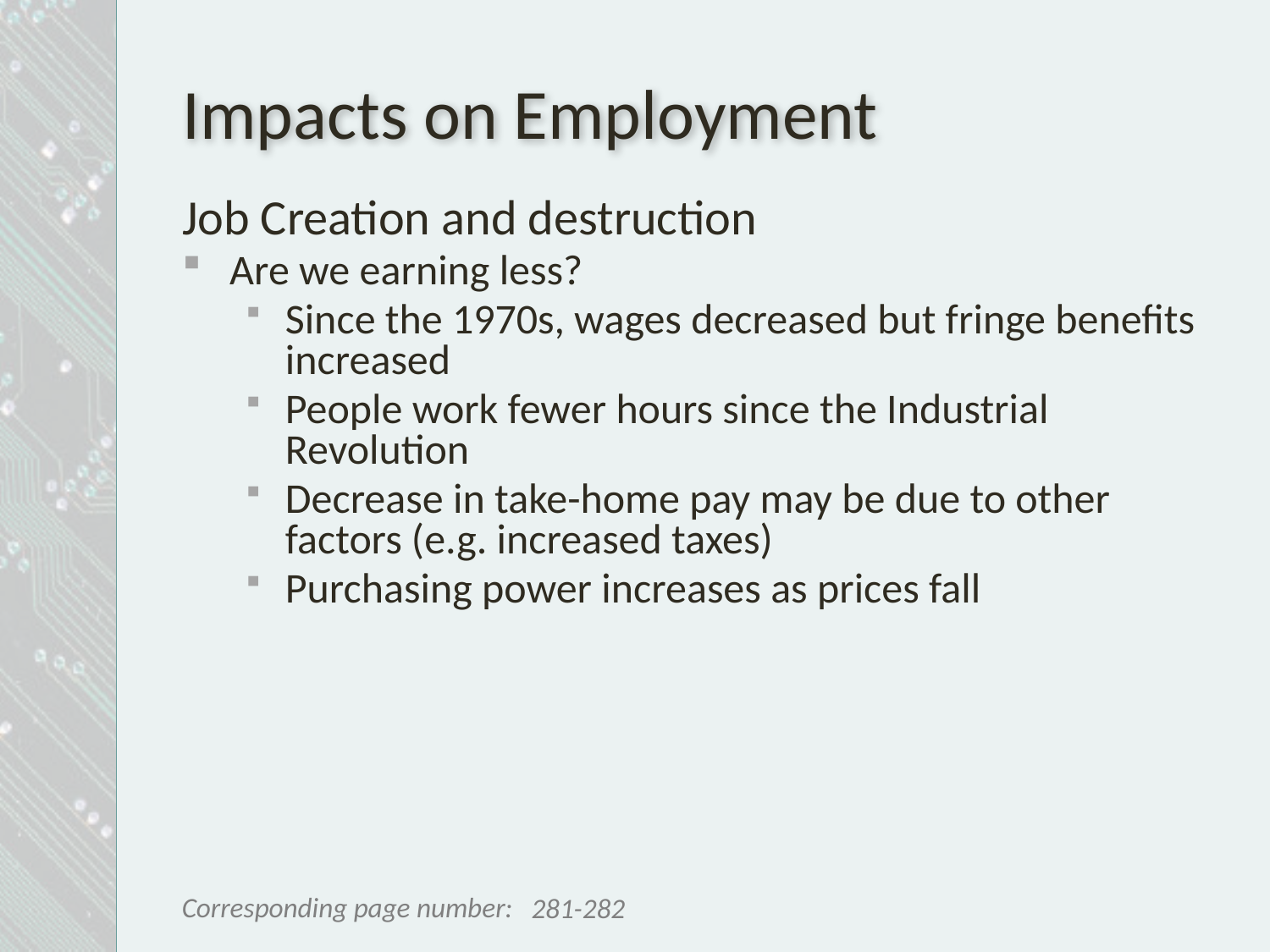

# Impacts on Employment
Job Creation and destruction
Are we earning less?
Since the 1970s, wages decreased but fringe benefits increased
People work fewer hours since the Industrial Revolution
Decrease in take-home pay may be due to other factors (e.g. increased taxes)
Purchasing power increases as prices fall
281-282